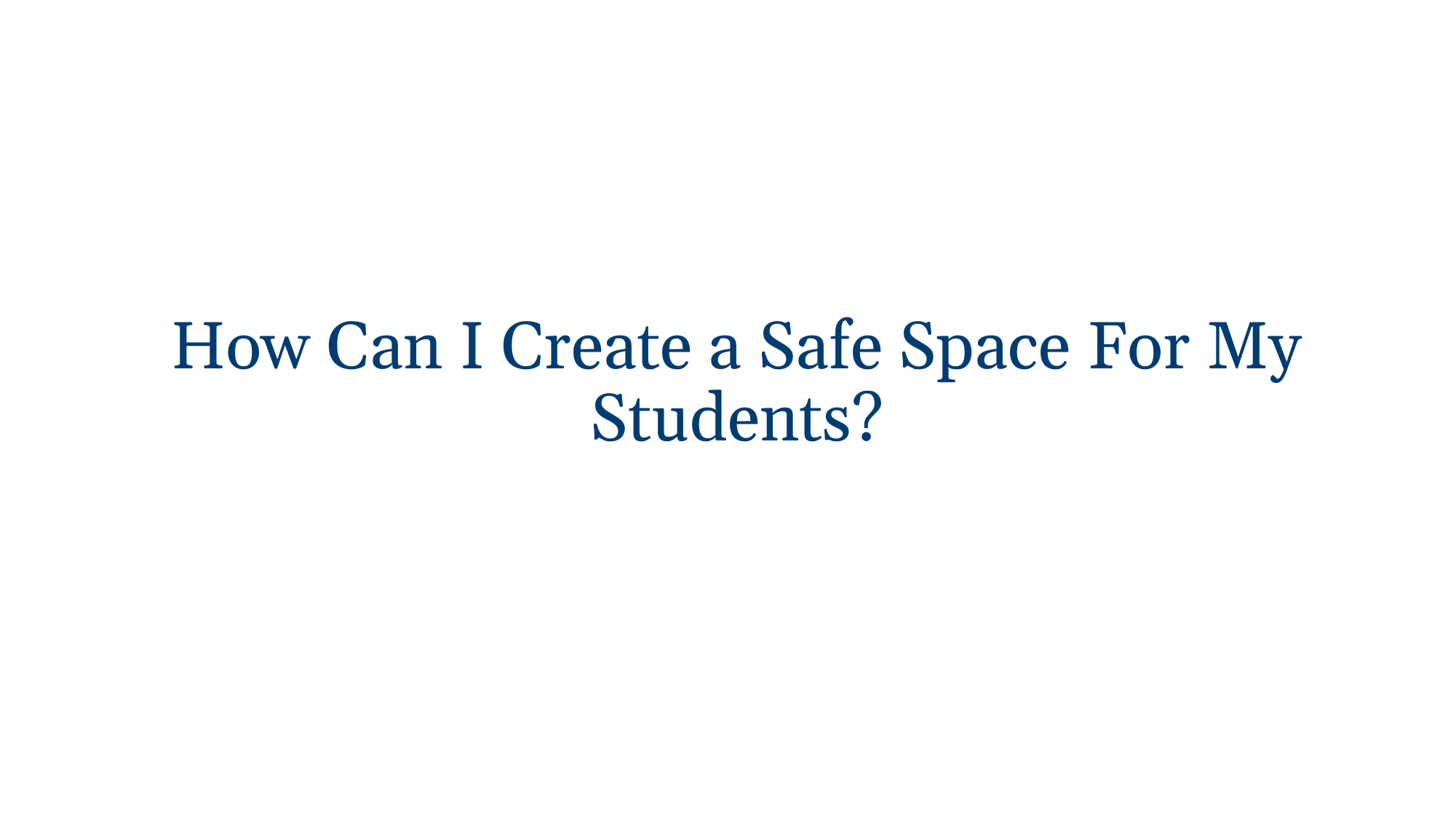

# How Can I Create a Safe Space For My Students?